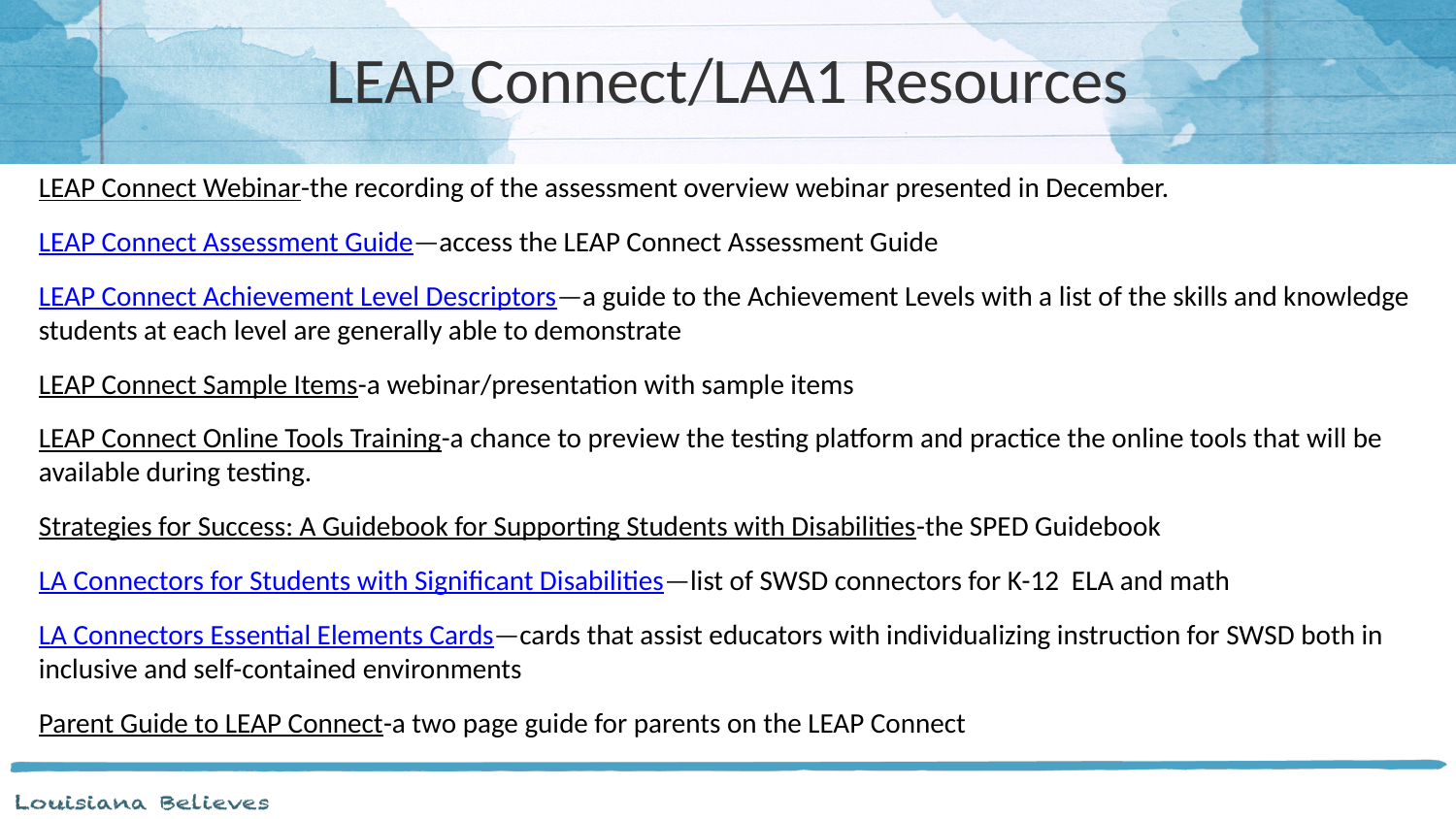

# LEAP Connect/LAA1 Resources
LEAP Connect Webinar-the recording of the assessment overview webinar presented in December.
LEAP Connect Assessment Guide—access the LEAP Connect Assessment Guide
LEAP Connect Achievement Level Descriptors—a guide to the Achievement Levels with a list of the skills and knowledge students at each level are generally able to demonstrate
LEAP Connect Sample Items-a webinar/presentation with sample items
LEAP Connect Online Tools Training-a chance to preview the testing platform and practice the online tools that will be available during testing.
Strategies for Success: A Guidebook for Supporting Students with Disabilities-the SPED Guidebook
LA Connectors for Students with Significant Disabilities—list of SWSD connectors for K-12  ELA and math
LA Connectors Essential Elements Cards—cards that assist educators with individualizing instruction for SWSD both in inclusive and self-contained environments
Parent Guide to LEAP Connect-a two page guide for parents on the LEAP Connect